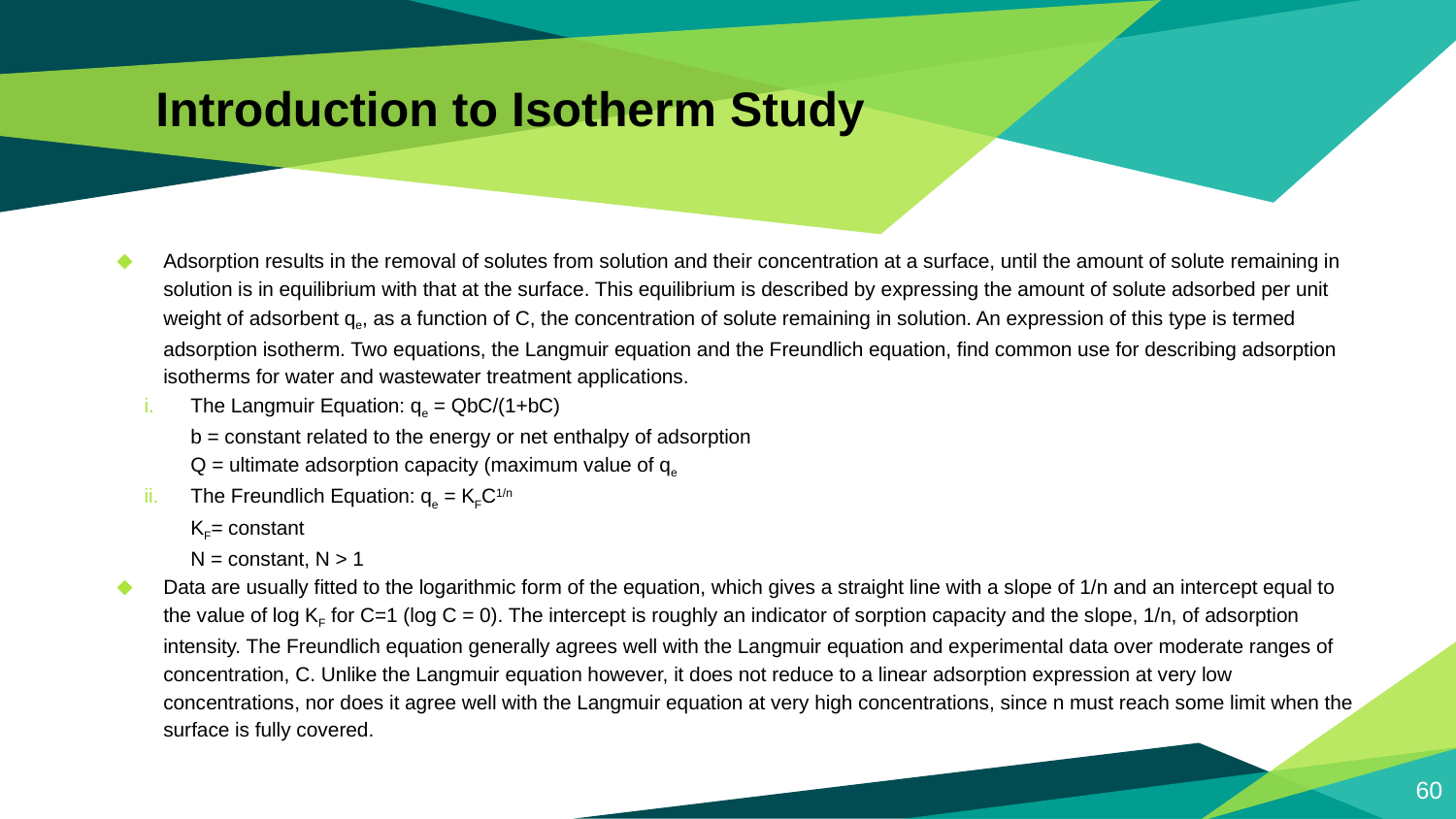

# Introduction to Isotherm Study
Adsorption results in the removal of solutes from solution and their concentration at a surface, until the amount of solute remaining in solution is in equilibrium with that at the surface. This equilibrium is described by expressing the amount of solute adsorbed per unit weight of adsorbent qe, as a function of C, the concentration of solute remaining in solution. An expression of this type is termed adsorption isotherm. Two equations, the Langmuir equation and the Freundlich equation, find common use for describing adsorption isotherms for water and wastewater treatment applications.
The Langmuir Equation: qe = QbC/(1+bC)
b = constant related to the energy or net enthalpy of adsorption
Q = ultimate adsorption capacity (maximum value of qe
The Freundlich Equation: qe = KFC1/n
KF= constant
N = constant, N > 1
Data are usually fitted to the logarithmic form of the equation, which gives a straight line with a slope of 1/n and an intercept equal to the value of log KF for C=1 (log C = 0). The intercept is roughly an indicator of sorption capacity and the slope, 1/n, of adsorption intensity. The Freundlich equation generally agrees well with the Langmuir equation and experimental data over moderate ranges of concentration, C. Unlike the Langmuir equation however, it does not reduce to a linear adsorption expression at very low concentrations, nor does it agree well with the Langmuir equation at very high concentrations, since n must reach some limit when the surface is fully covered.

60